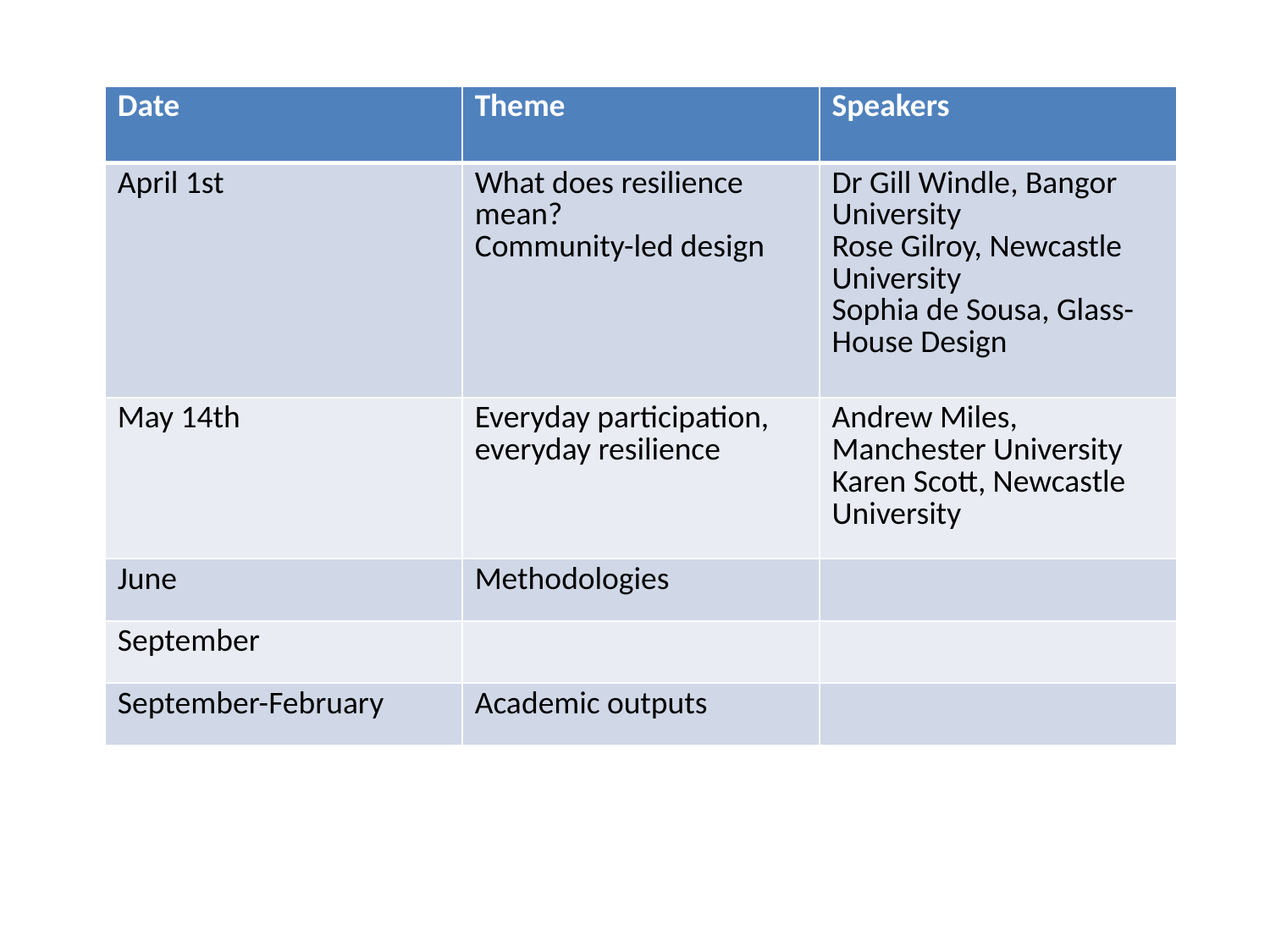

| Date | Theme | Speakers |
| --- | --- | --- |
| April 1st | What does resilience mean? Community-led design | Dr Gill Windle, Bangor University Rose Gilroy, Newcastle University Sophia de Sousa, Glass-House Design |
| May 14th | Everyday participation, everyday resilience | Andrew Miles, Manchester University Karen Scott, Newcastle University |
| June | Methodologies |  |
| September |  |  |
| September-February | Academic outputs |  |
#